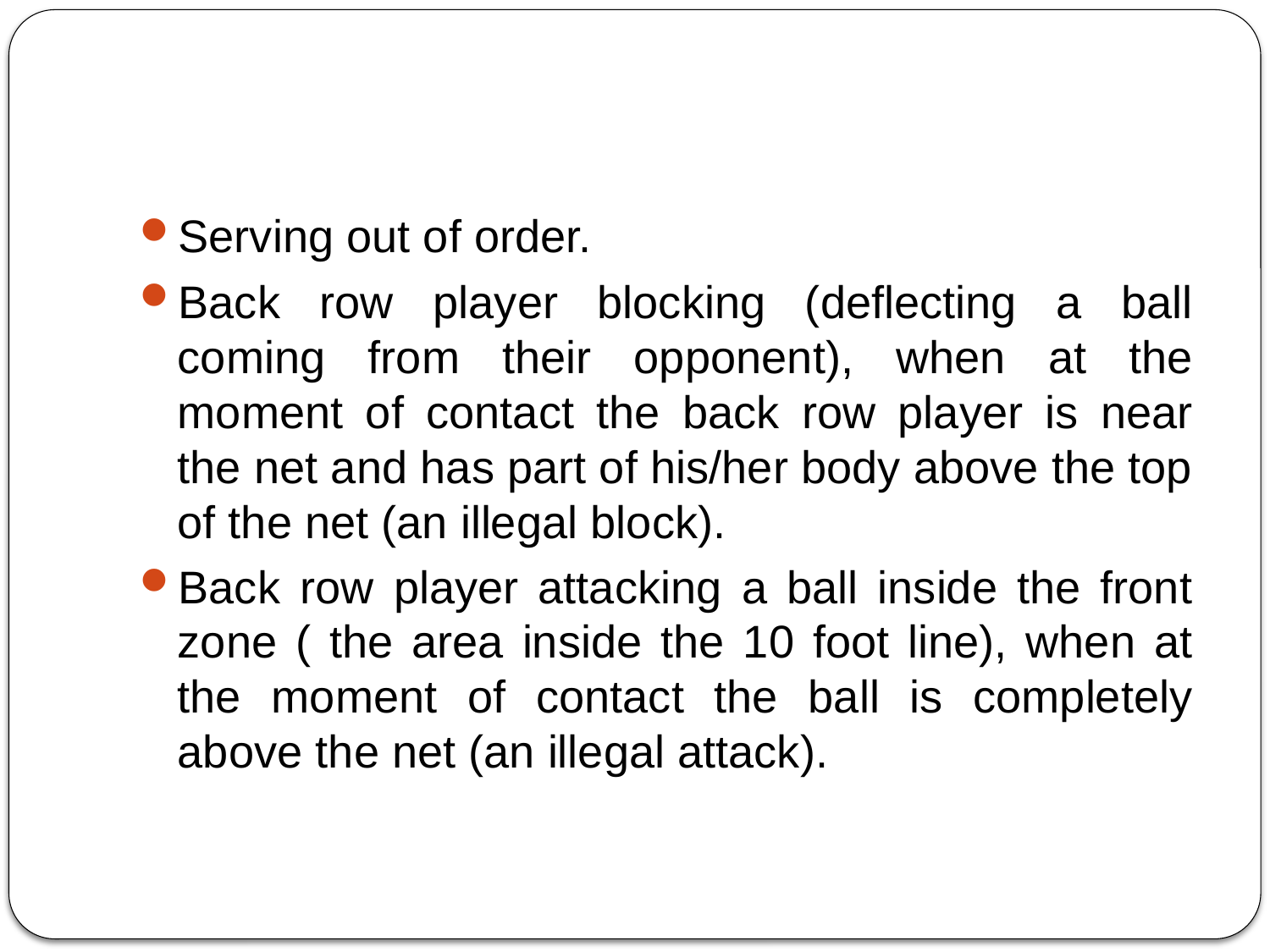

Serving out of order.
Back row player blocking (deflecting a ball coming from their opponent), when at the moment of contact the back row player is near the net and has part of his/her body above the top of the net (an illegal block).
Back row player attacking a ball inside the front zone ( the area inside the 10 foot line), when at the moment of contact the ball is completely above the net (an illegal attack).